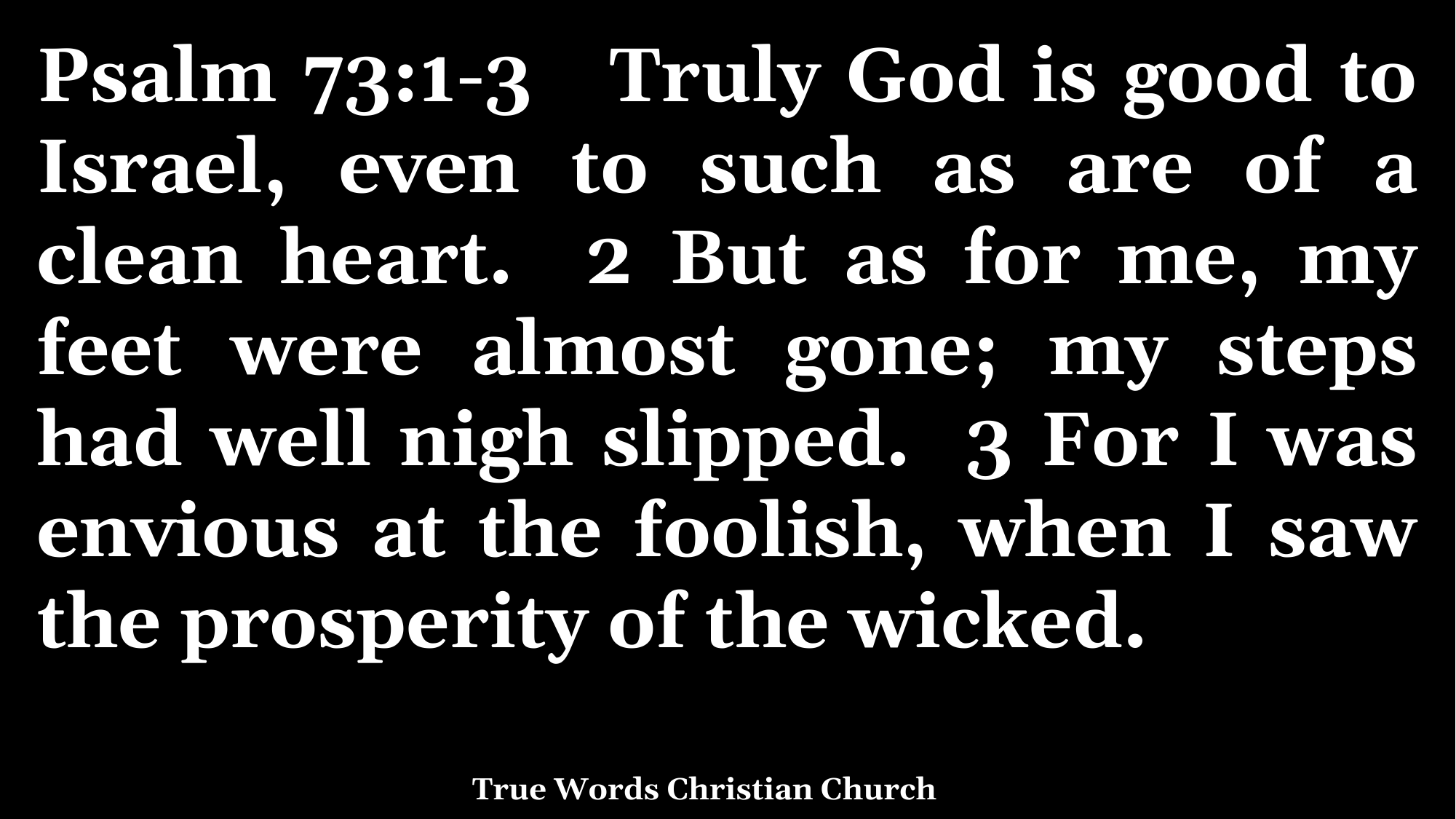

Psalm 73:1-3   Truly God is good to Israel, even to such as are of a clean heart.  2 But as for me, my feet were almost gone; my steps had well nigh slipped.  3 For I was envious at the foolish, when I saw the prosperity of the wicked.
True Words Christian Church